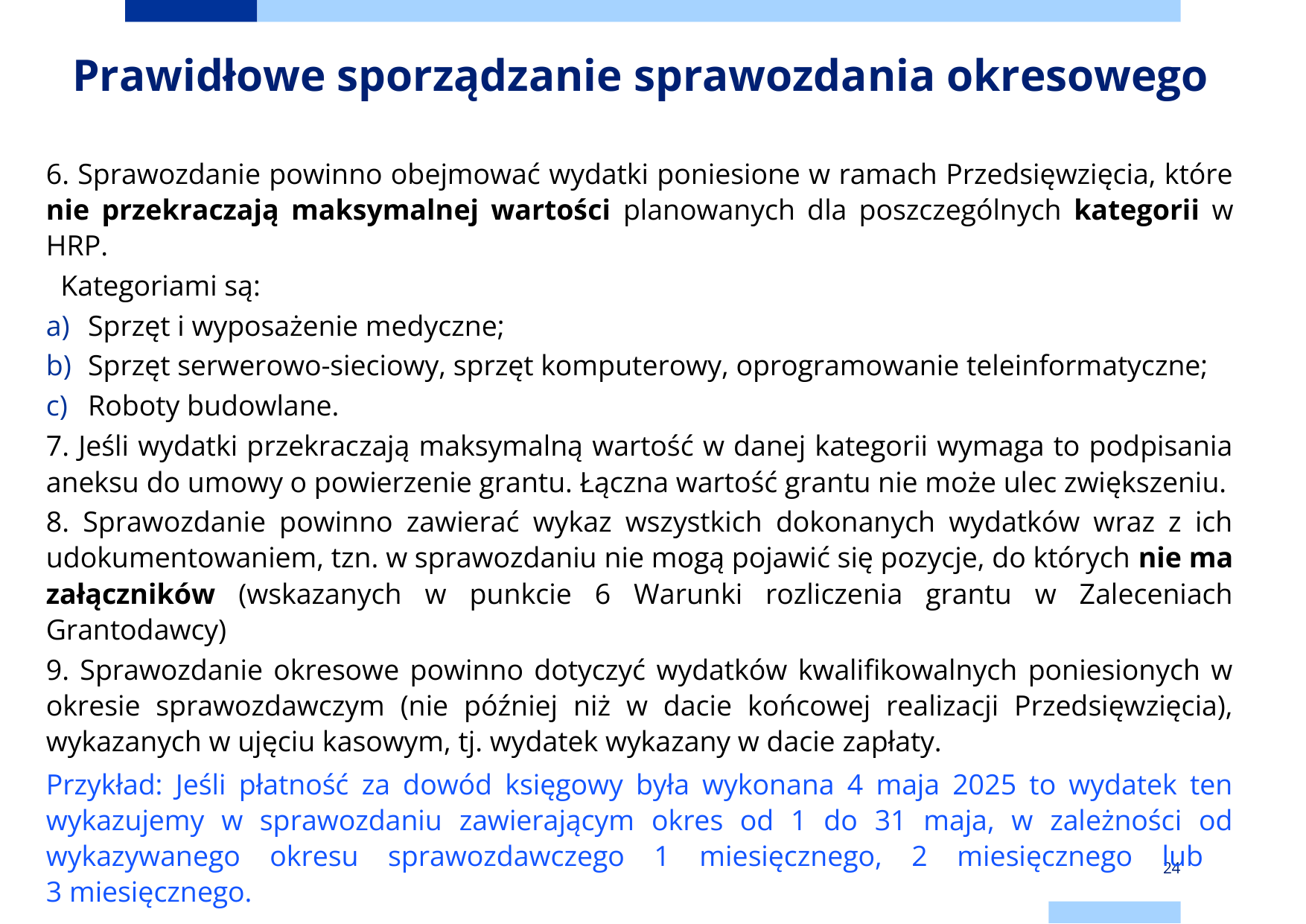

# Prawidłowe sporządzanie sprawozdania okresowego
6. Sprawozdanie powinno obejmować wydatki poniesione w ramach Przedsięwzięcia, które nie przekraczają maksymalnej wartości planowanych dla poszczególnych kategorii w HRP.
  Kategoriami są:
Sprzęt i wyposażenie medyczne;
Sprzęt serwerowo-sieciowy, sprzęt komputerowy, oprogramowanie teleinformatyczne;
Roboty budowlane.
7. Jeśli wydatki przekraczają maksymalną wartość w danej kategorii wymaga to podpisania aneksu do umowy o powierzenie grantu. Łączna wartość grantu nie może ulec zwiększeniu.
8. Sprawozdanie powinno zawierać wykaz wszystkich dokonanych wydatków wraz z ich udokumentowaniem, tzn. w sprawozdaniu nie mogą pojawić się pozycje, do których nie ma załączników (wskazanych w punkcie 6 Warunki rozliczenia grantu w Zaleceniach Grantodawcy)
9. Sprawozdanie okresowe powinno dotyczyć wydatków kwalifikowalnych poniesionych w okresie sprawozdawczym (nie później niż w dacie końcowej realizacji Przedsięwzięcia), wykazanych w ujęciu kasowym, tj. wydatek wykazany w dacie zapłaty.
Przykład: Jeśli płatność za dowód księgowy była wykonana 4 maja 2025 to wydatek ten wykazujemy w sprawozdaniu zawierającym okres od 1 do 31 maja, w zależności od wykazywanego okresu sprawozdawczego 1 miesięcznego, 2 miesięcznego lub
3 miesięcznego.

24